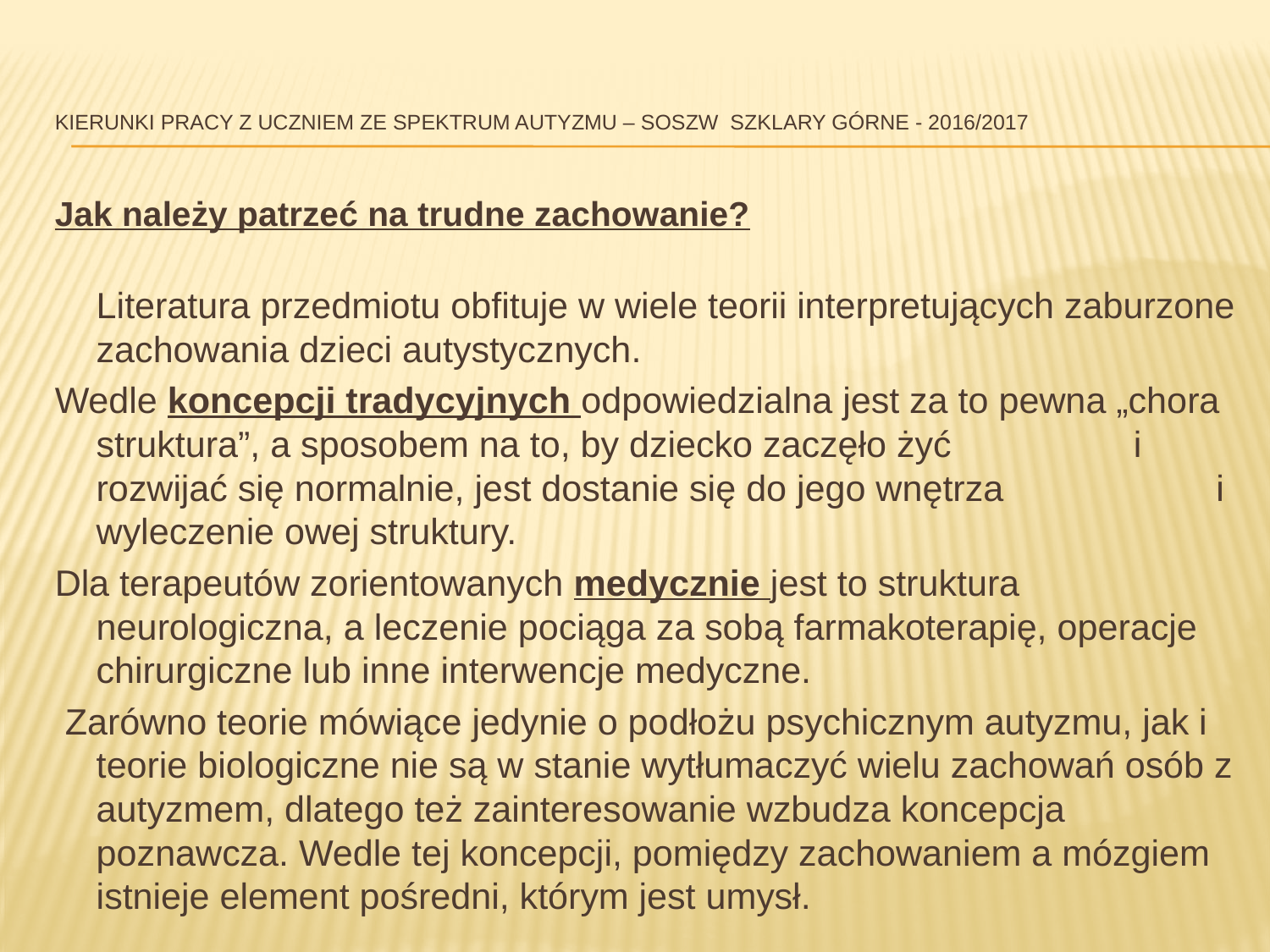

# Kierunki pracy z uczniem ze spektrum autyzmu – SOSzW  Szklary Górne - 2016/2017
Jak należy patrzeć na trudne zachowanie?
	Literatura przedmiotu obfituje w wiele teorii interpretujących zaburzone zachowania dzieci autystycznych.
Wedle koncepcji tradycyjnych odpowiedzialna jest za to pewna „chora struktura”, a sposobem na to, by dziecko zaczęło żyć                  i rozwijać się normalnie, jest dostanie się do jego wnętrza                     i wyleczenie owej struktury.
Dla terapeutów zorientowanych medycznie jest to struktura neurologiczna, a leczenie pociąga za sobą farmakoterapię, operacje chirurgiczne lub inne interwencje medyczne.
 Zarówno teorie mówiące jedynie o podłożu psychicznym autyzmu, jak i teorie biologiczne nie są w stanie wytłumaczyć wielu zachowań osób z autyzmem, dlatego też zainteresowanie wzbudza koncepcja poznawcza. Wedle tej koncepcji, pomiędzy zachowaniem a mózgiem istnieje element pośredni, którym jest umysł.